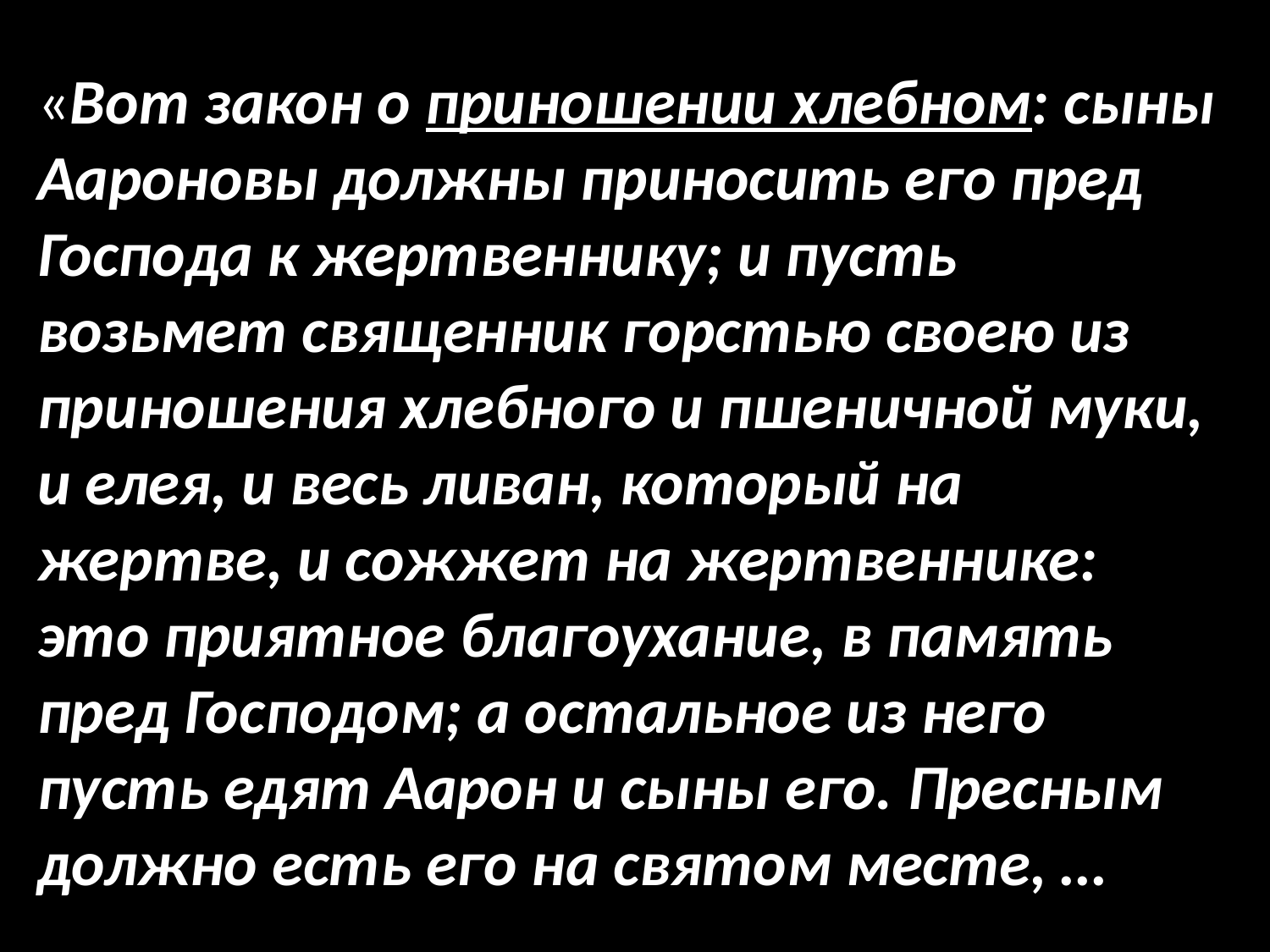

«Вот закон о приношении хлебном: сыны Аароновы должны приносить его пред Господа к жертвеннику; и пусть возьмет священник горстью своею из приношения хлебного и пшеничной муки, и елея, и весь ливан, который на жертве, и сожжет на жертвеннике: это приятное благоухание, в память пред Господом; а остальное из него пусть едят Аарон и сыны его. Пресным должно есть его на святом месте, …